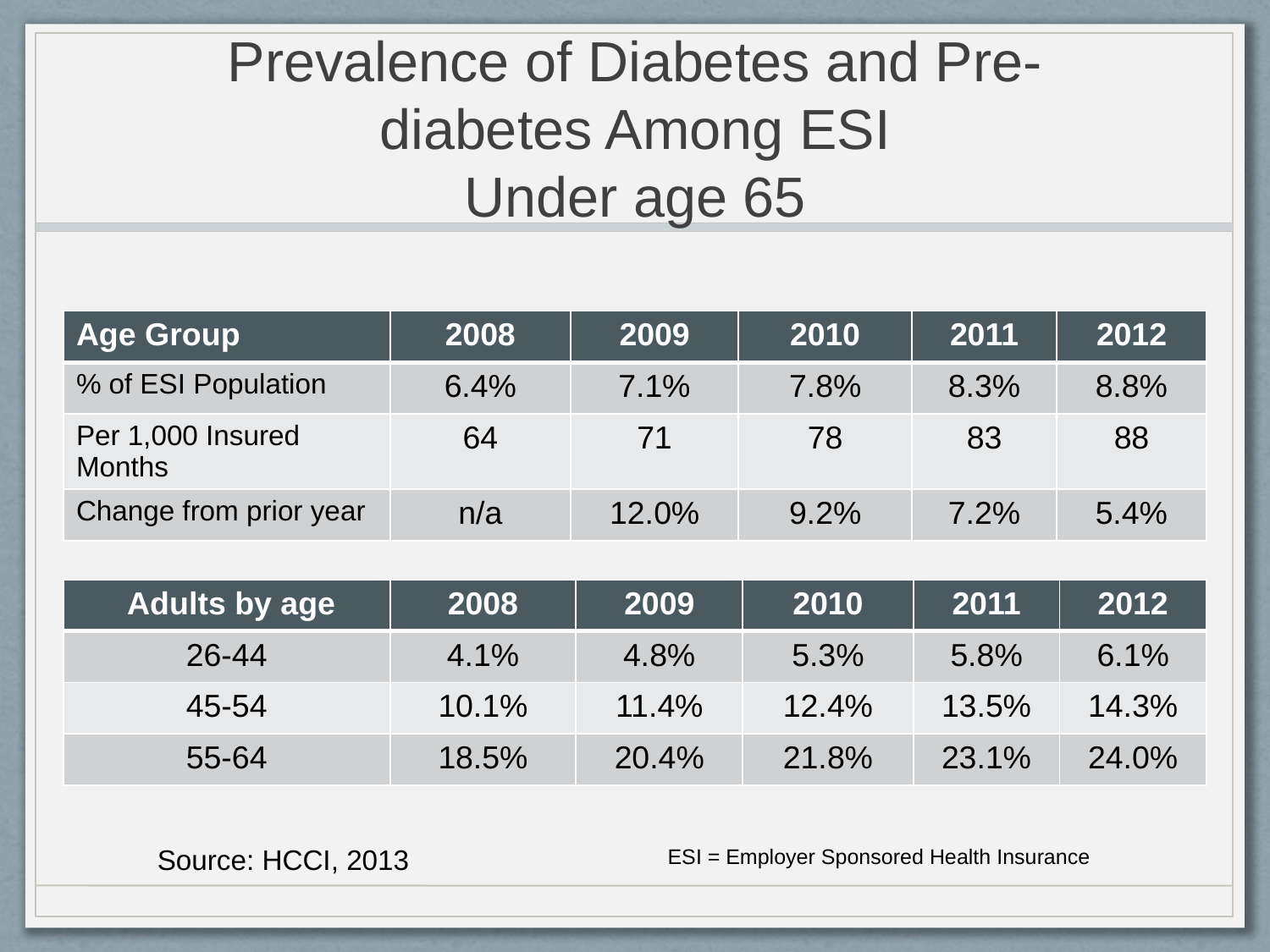

# Prevalence of Diabetes and Pre-diabetes Among ESI Under age 65
| Age Group | 2008 | 2009 | 2010 | 2011 | 2012 |
| --- | --- | --- | --- | --- | --- |
| % of ESI Population | 6.4% | 7.1% | 7.8% | 8.3% | 8.8% |
| Per 1,000 Insured Months | 64 | 71 | 78 | 83 | 88 |
| Change from prior year | n/a | 12.0% | 9.2% | 7.2% | 5.4% |
| Adults by age | 2008 | 2009 | 2010 | 2011 | 2012 |
| --- | --- | --- | --- | --- | --- |
| 26-44 | 4.1% | 4.8% | 5.3% | 5.8% | 6.1% |
| 45-54 | 10.1% | 11.4% | 12.4% | 13.5% | 14.3% |
| 55-64 | 18.5% | 20.4% | 21.8% | 23.1% | 24.0% |
Source: HCCI, 2013
ESI = Employer Sponsored Health Insurance